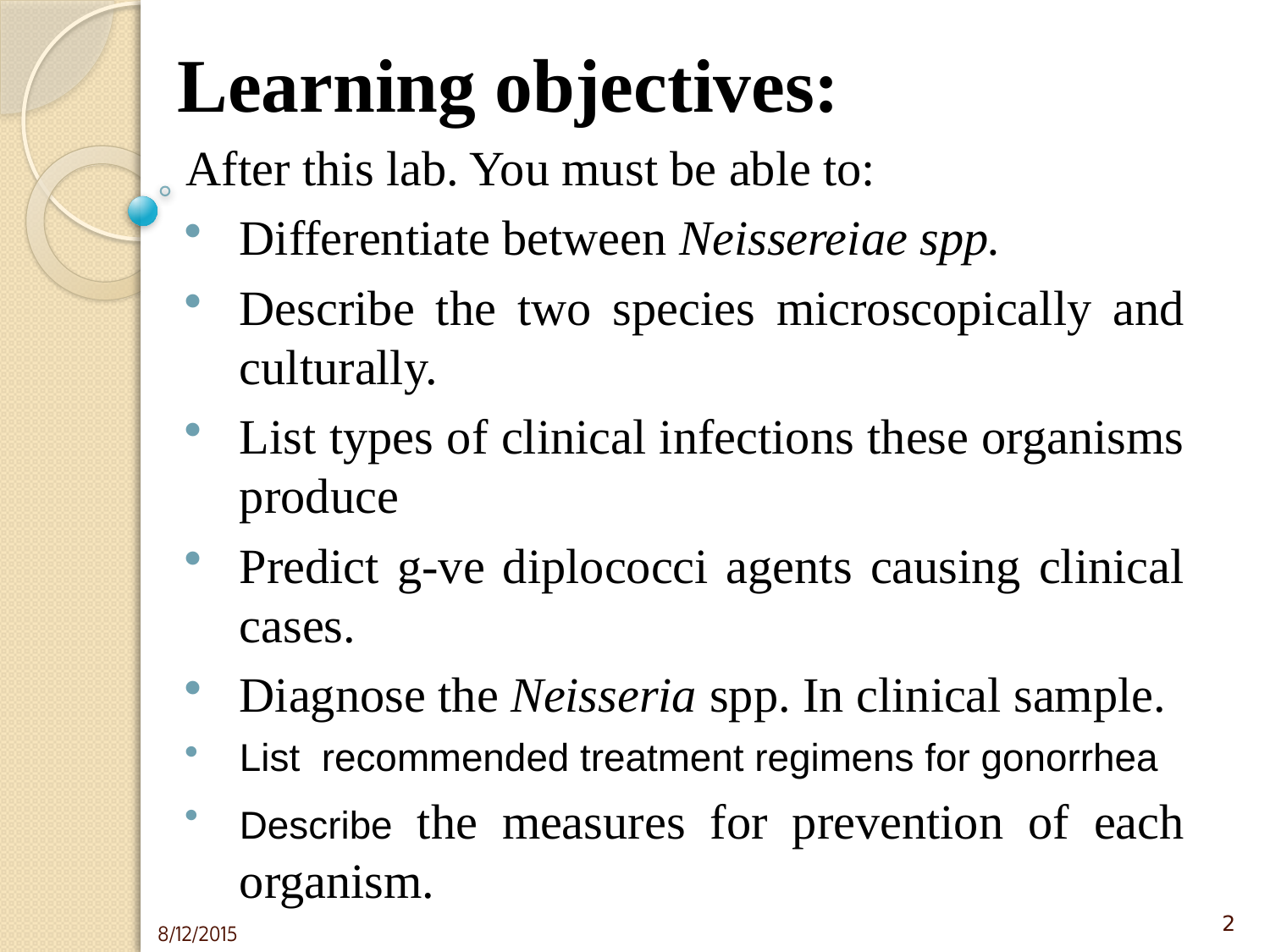

# Learning objectives:
After this lab. You must be able to:
Differentiate between Neissereiae spp.
Describe the two species microscopically and culturally.
List types of clinical infections these organisms produce
Predict g-ve diplococci agents causing clinical cases.
Diagnose the Neisseria spp. In clinical sample.
List  recommended treatment regimens for gonorrhea
Describe the measures for prevention of each organism.

2
8/12/2015